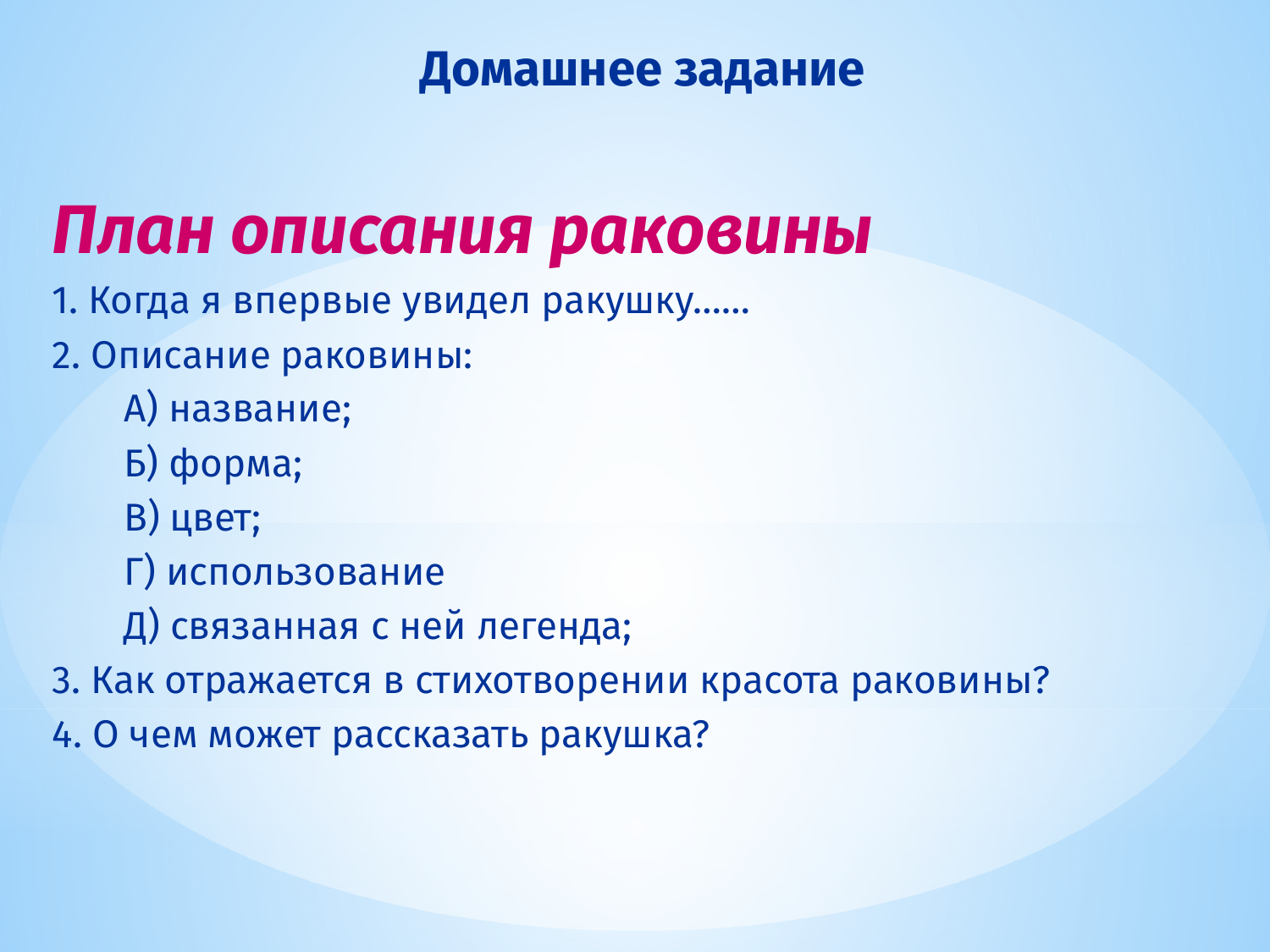

# Домашнее задание
План описания раковины
1. Когда я впервые увидел ракушку……
2. Описание раковины:
	А) название;
	Б) форма;
	В) цвет;
	Г) использование
	Д) связанная с ней легенда;
3. Как отражается в стихотворении красота раковины?
4. О чем может рассказать ракушка?